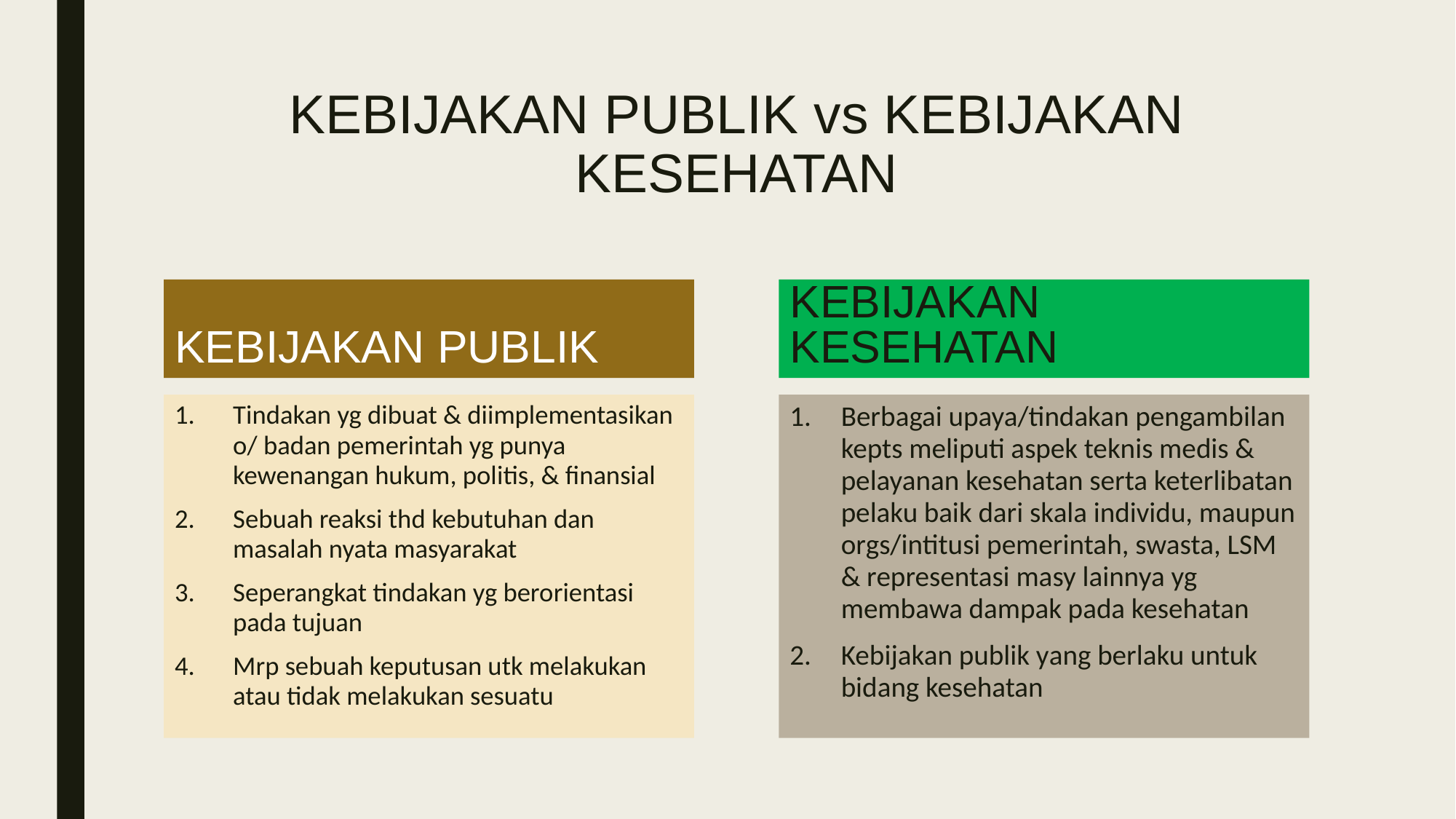

# KEBIJAKAN PUBLIK vs KEBIJAKAN KESEHATAN
KEBIJAKAN PUBLIK
KEBIJAKAN KESEHATAN
Tindakan yg dibuat & diimplementasikan o/ badan pemerintah yg punya kewenangan hukum, politis, & finansial
Sebuah reaksi thd kebutuhan dan masalah nyata masyarakat
Seperangkat tindakan yg berorientasi pada tujuan
Mrp sebuah keputusan utk melakukan atau tidak melakukan sesuatu

Berbagai upaya/tindakan pengambilan kepts meliputi aspek teknis medis & pelayanan kesehatan serta keterlibatan pelaku baik dari skala individu, maupun orgs/intitusi pemerintah, swasta, LSM & representasi masy lainnya yg membawa dampak pada kesehatan
Kebijakan publik yang berlaku untuk bidang kesehatan